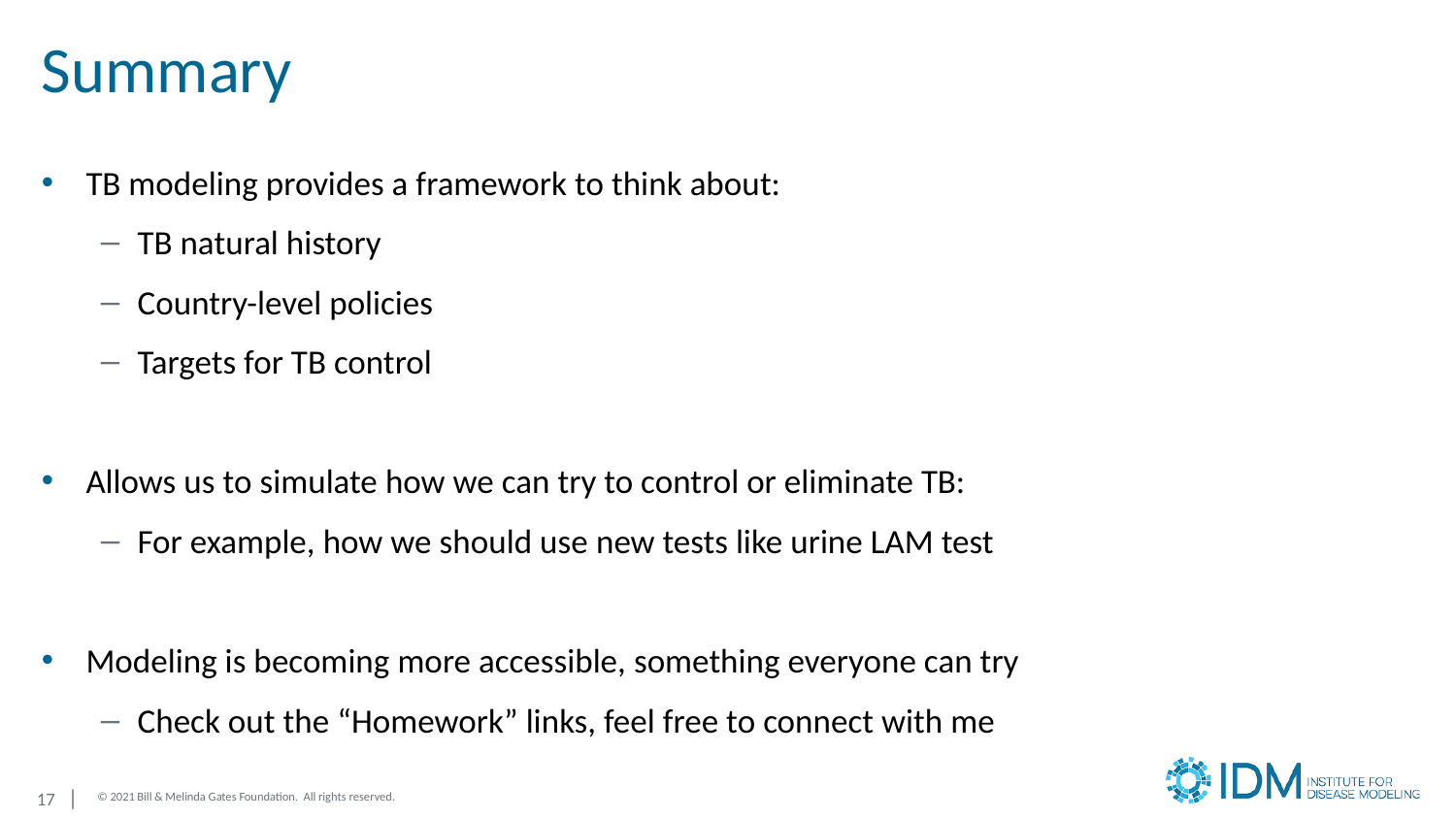

# Summary
TB modeling provides a framework to think about:
TB natural history
Country-level policies
Targets for TB control

Allows us to simulate how we can try to control or eliminate TB:
For example, how we should use new tests like urine LAM test

Modeling is becoming more accessible, something everyone can try
Check out the “Homework” links, feel free to connect with me